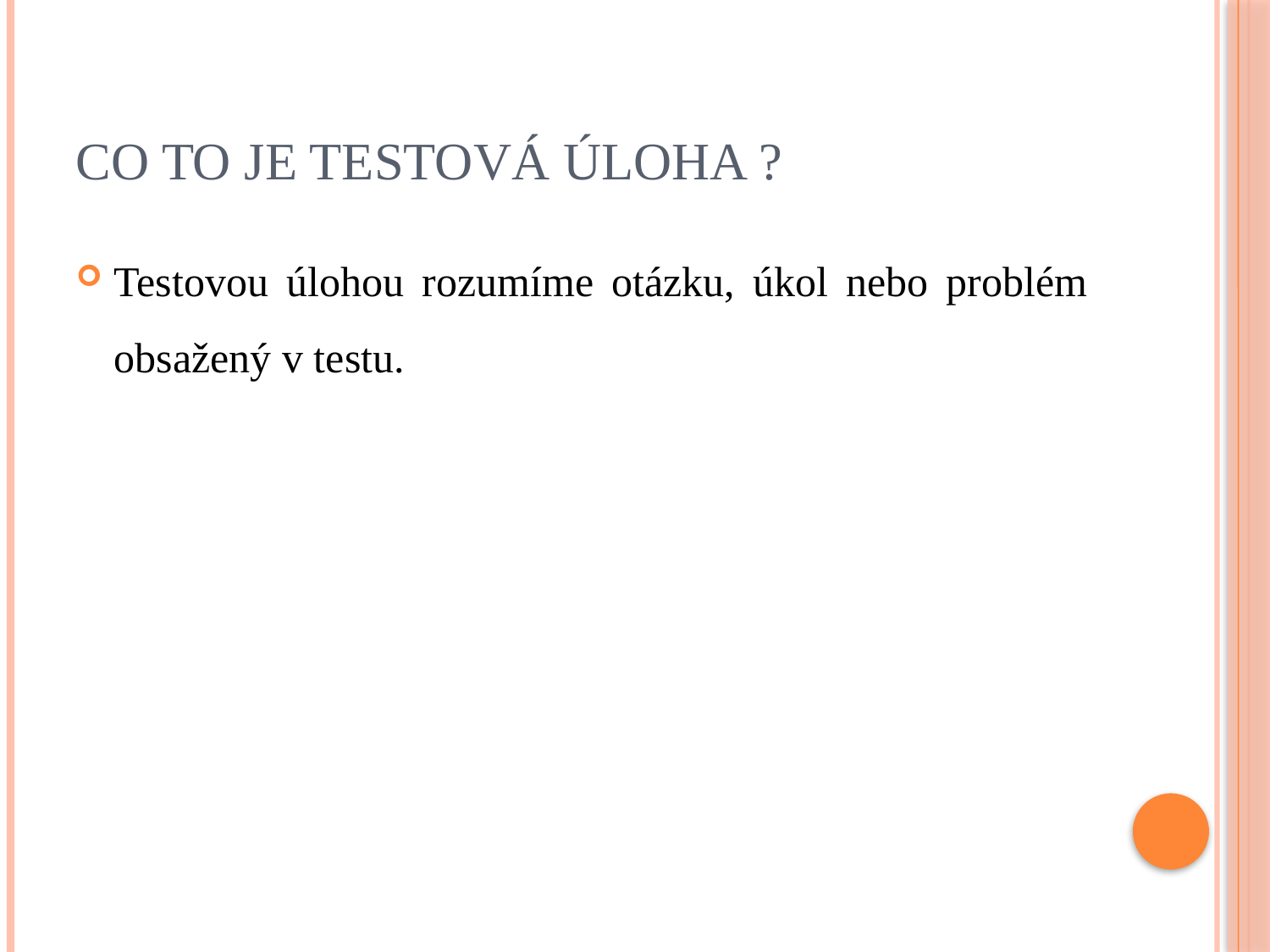

# Co to je testová úloha ?
Testovou úlohou rozumíme otázku, úkol nebo problém obsažený v testu.